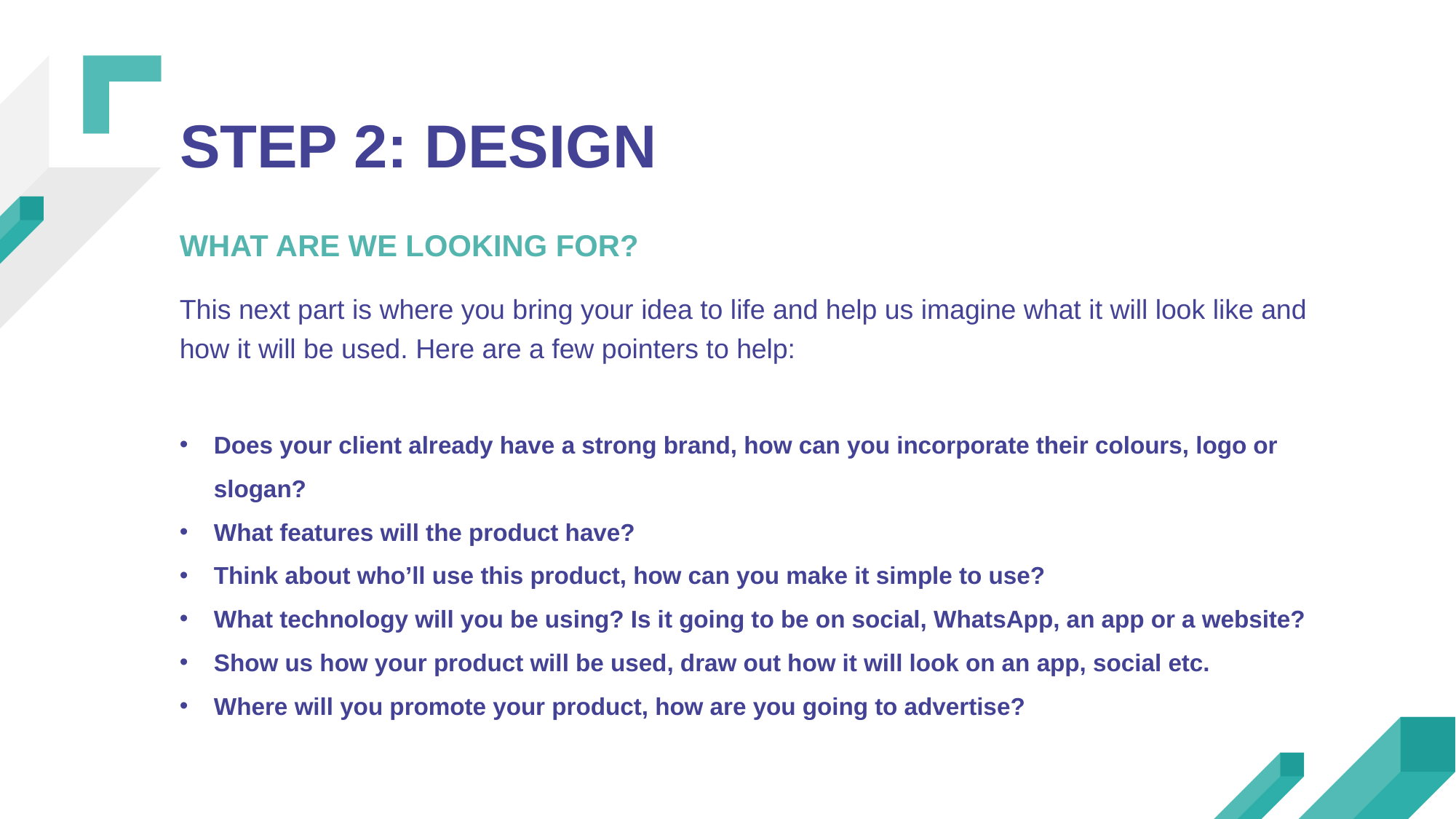

STEP 2: DESIGN
WHAT ARE WE LOOKING FOR?
This next part is where you bring your idea to life and help us imagine what it will look like and how it will be used. Here are a few pointers to help:

Does your client already have a strong brand, how can you incorporate their colours, logo or slogan?
What features will the product have?
Think about who’ll use this product, how can you make it simple to use?
What technology will you be using? Is it going to be on social, WhatsApp, an app or a website?
Show us how your product will be used, draw out how it will look on an app, social etc.
Where will you promote your product, how are you going to advertise?